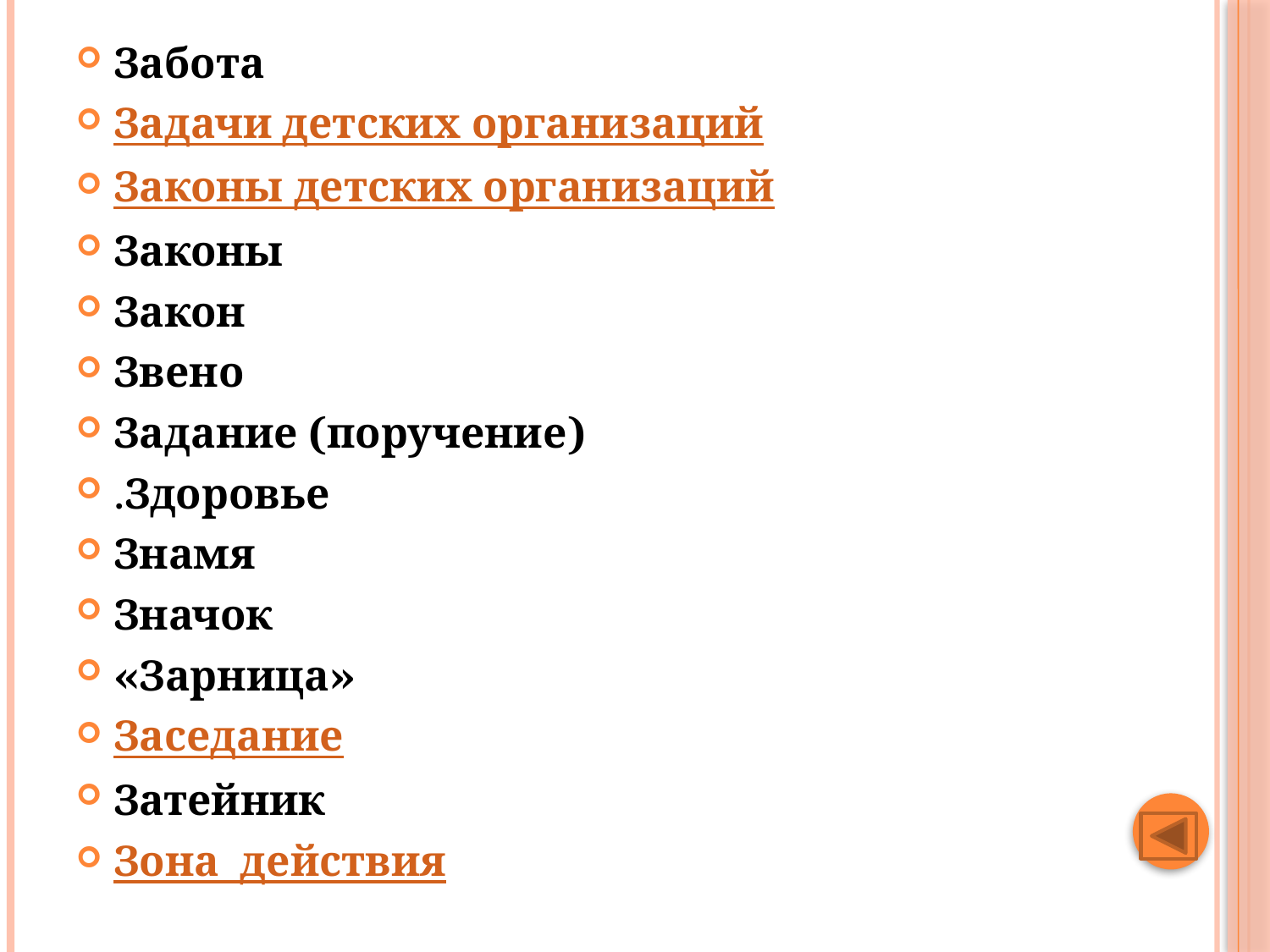

Забота
Задачи детских организаций
Законы детских организаций
Законы
Закон
Звено
Задание (поручение)
.Здоровье
Знамя
Значок
«Зарница»
Заседание
Затейник
Зона  действия

#